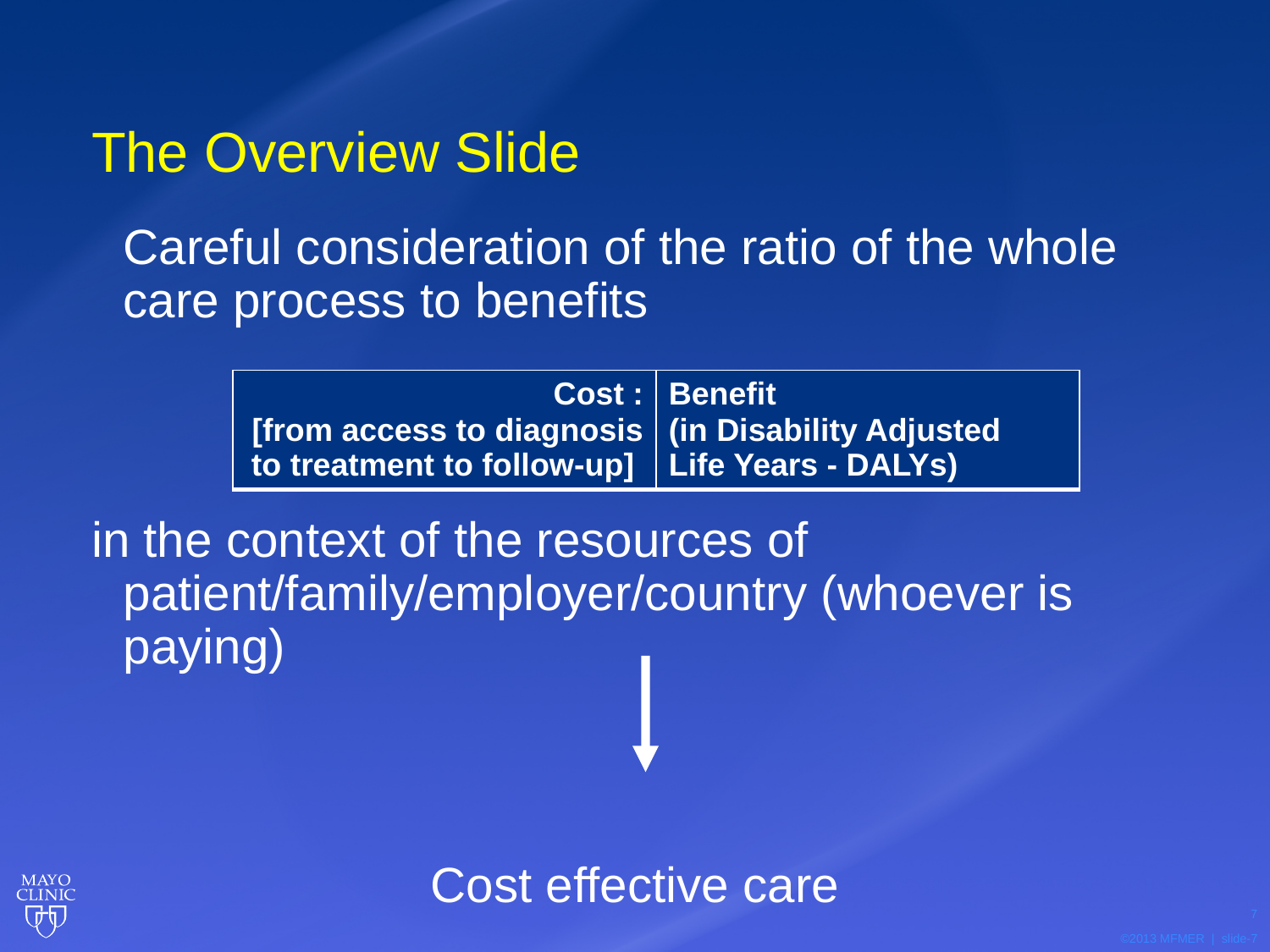

# The Overview Slide
	Careful consideration of the ratio of the whole care process to benefits

				:
in the context of the resources of patient/family/employer/country (whoever is paying)

Cost effective care

| Cost : [from access to diagnosis to treatment to follow-up] | Benefit (in Disability Adjusted Life Years - DALYs) |
| --- | --- |

7